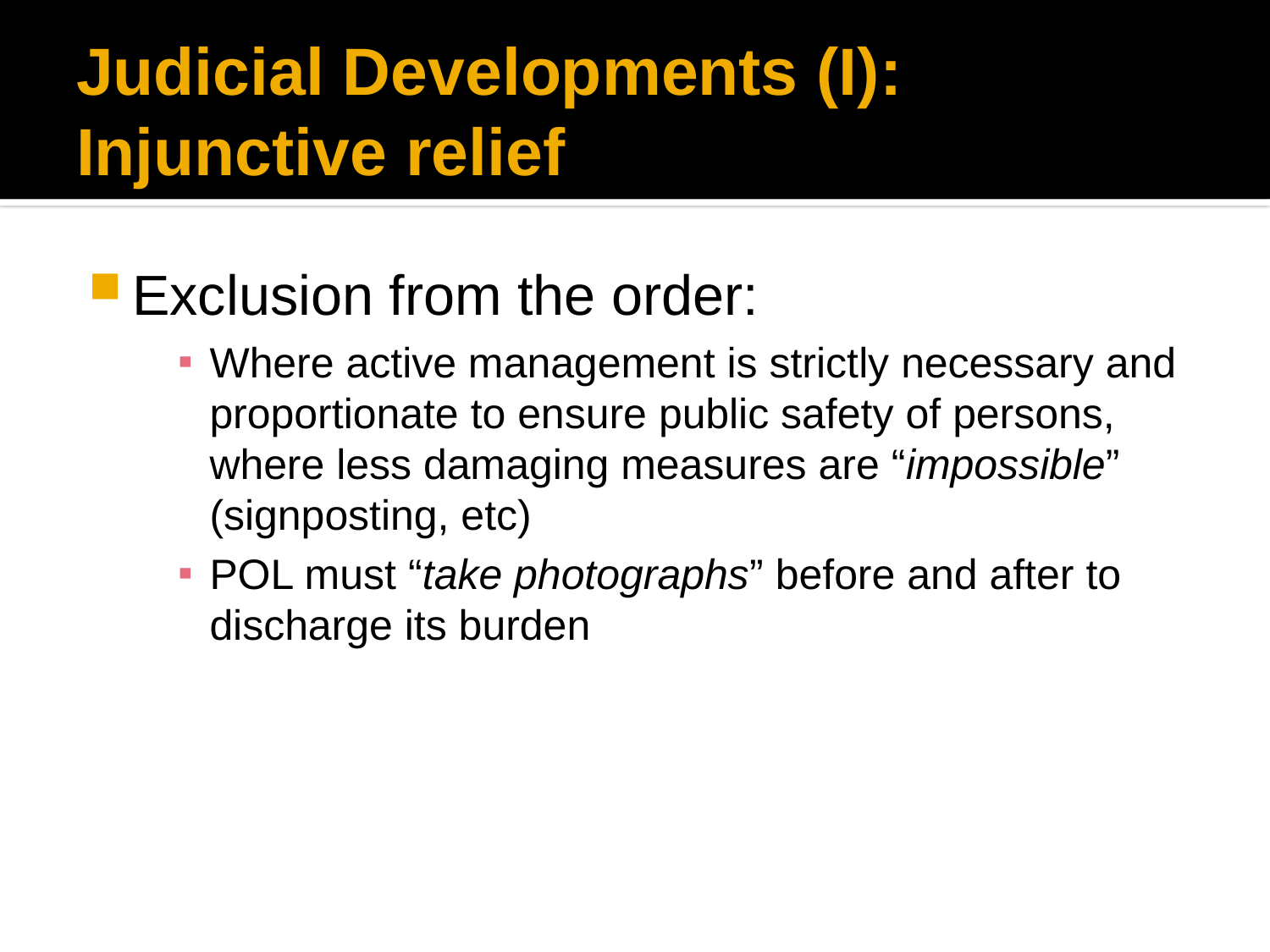

# Judicial Developments (I): Injunctive relief
Exclusion from the order:
Where active management is strictly necessary and proportionate to ensure public safety of persons, where less damaging measures are “impossible” (signposting, etc)
POL must “take photographs” before and after to discharge its burden